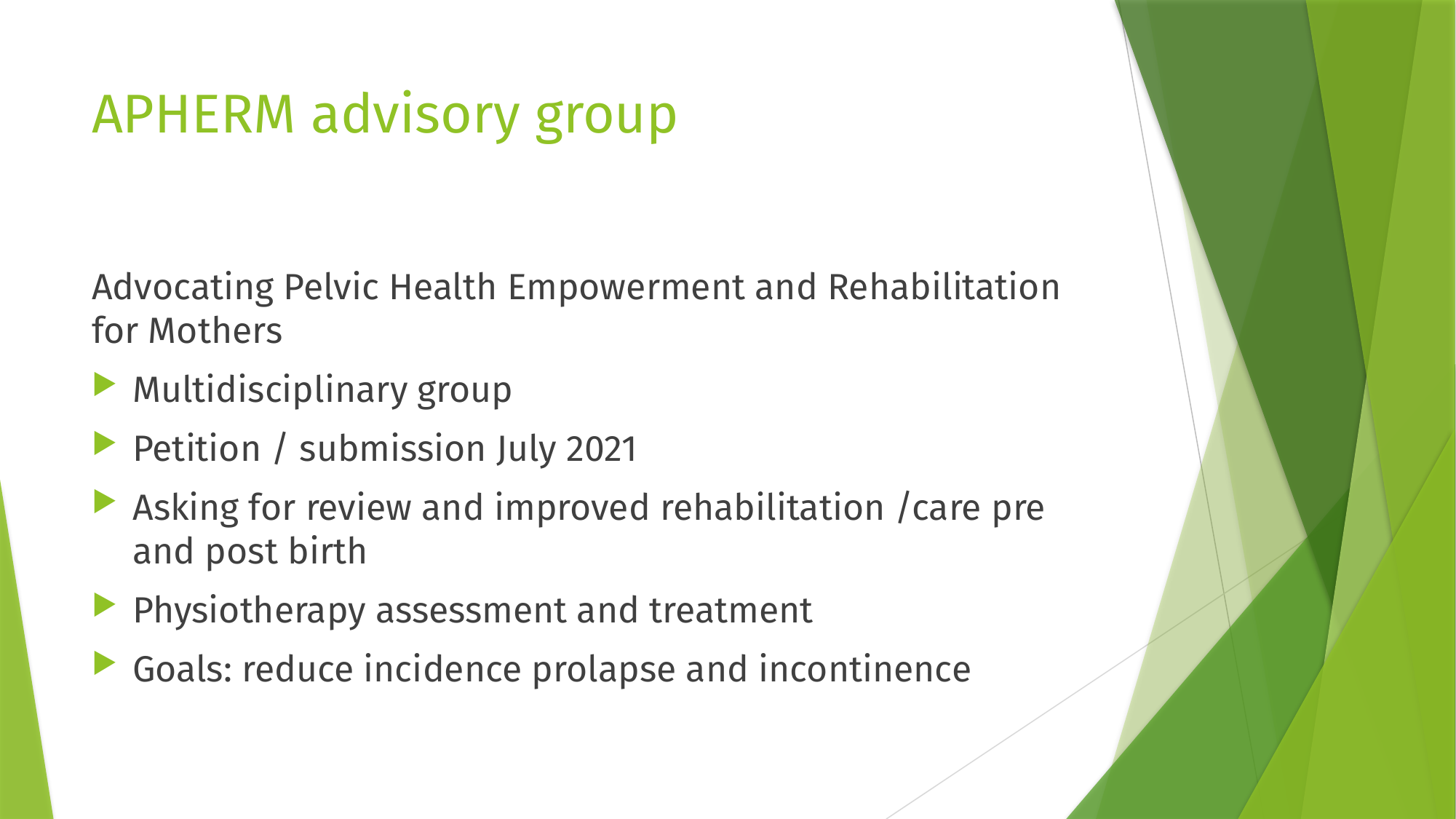

# APHERM advisory group
Advocating Pelvic Health Empowerment and Rehabilitation for Mothers
Multidisciplinary group
Petition / submission July 2021
Asking for review and improved rehabilitation /care pre and post birth
Physiotherapy assessment and treatment
Goals: reduce incidence prolapse and incontinence